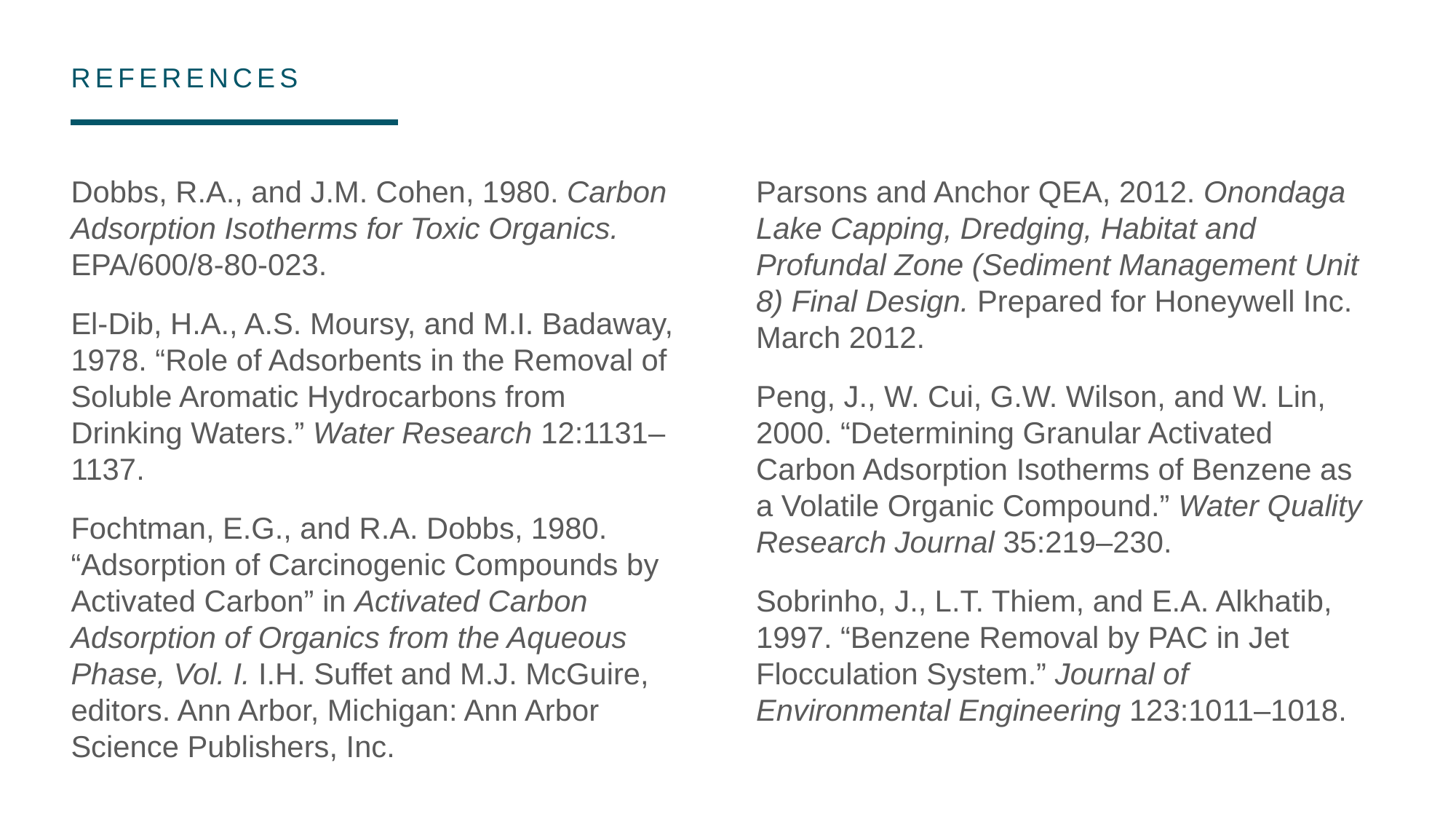

Dobbs, R.A., and J.M. Cohen, 1980. Carbon Adsorption Isotherms for Toxic Organics. EPA/600/8-80-023.
El-Dib, H.A., A.S. Moursy, and M.I. Badaway, 1978. “Role of Adsorbents in the Removal of Soluble Aromatic Hydrocarbons from Drinking Waters.” Water Research 12:1131–1137.
Fochtman, E.G., and R.A. Dobbs, 1980. “Adsorption of Carcinogenic Compounds by Activated Carbon” in Activated Carbon Adsorption of Organics from the Aqueous Phase, Vol. I. I.H. Suffet and M.J. McGuire, editors. Ann Arbor, Michigan: Ann Arbor Science Publishers, Inc.
Parsons and Anchor QEA, 2012. Onondaga Lake Capping, Dredging, Habitat and Profundal Zone (Sediment Management Unit 8) Final Design. Prepared for Honeywell Inc. March 2012.
Peng, J., W. Cui, G.W. Wilson, and W. Lin, 2000. “Determining Granular Activated Carbon Adsorption Isotherms of Benzene as a Volatile Organic Compound.” Water Quality Research Journal 35:219–230.
Sobrinho, J., L.T. Thiem, and E.A. Alkhatib, 1997. “Benzene Removal by PAC in Jet Flocculation System.” Journal of Environmental Engineering 123:1011–1018.